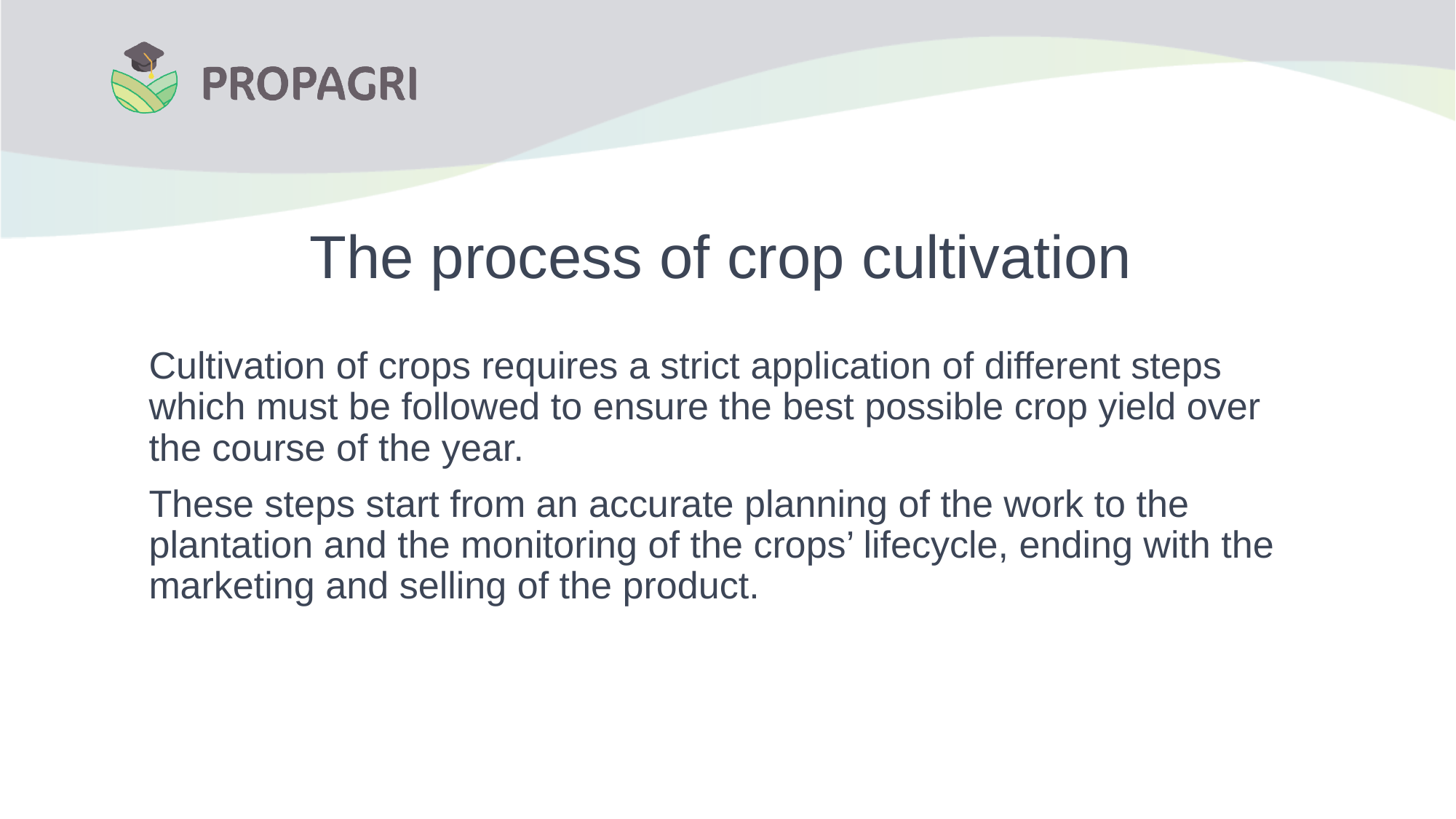

# The process of crop cultivation
Cultivation of crops requires a strict application of different steps which must be followed to ensure the best possible crop yield over the course of the year.
These steps start from an accurate planning of the work to the plantation and the monitoring of the crops’ lifecycle, ending with the marketing and selling of the product.